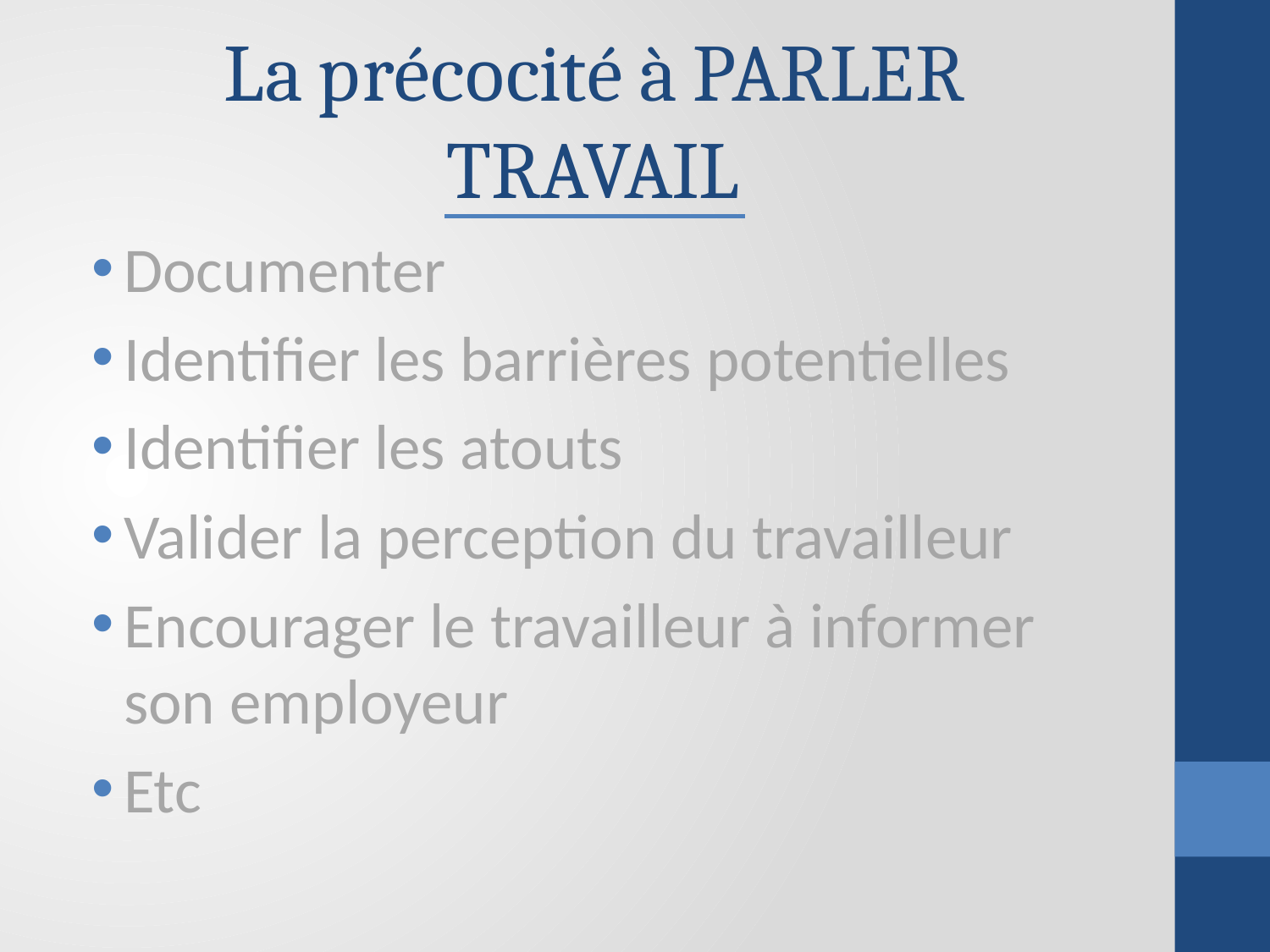

# La précocité à PARLER TRAVAIL
Documenter
Identifier les barrières potentielles
Identifier les atouts
Valider la perception du travailleur
Encourager le travailleur à informer son employeur
Etc